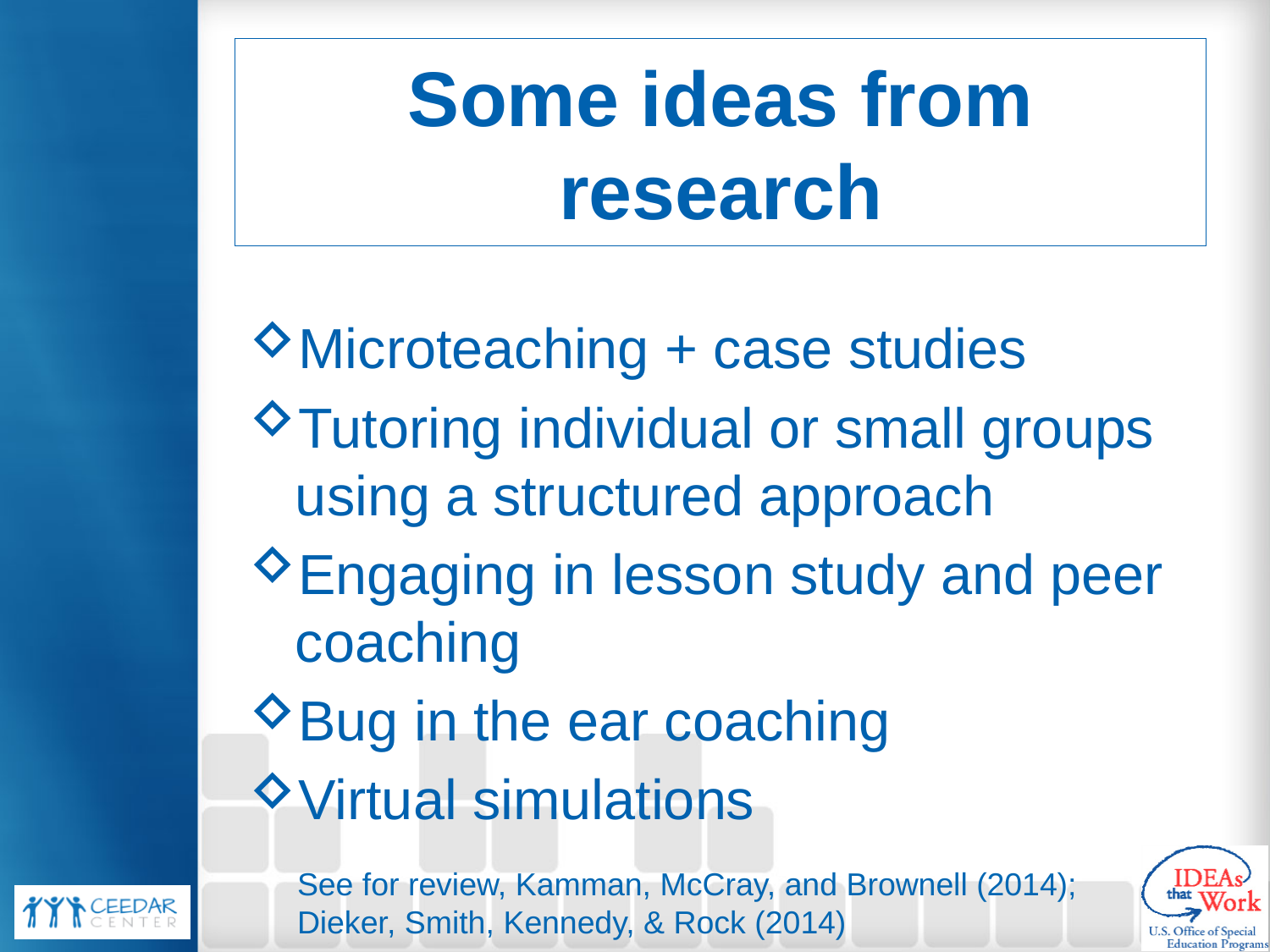

# Some ideas from research
Microteaching + case studies
Tutoring individual or small groups using a structured approach
Engaging in lesson study and peer coaching
Bug in the ear coaching
Virtual simulations
See for review, Kamman, McCray, and Brownell (2014); Dieker, Smith, Kennedy, & Rock (2014)